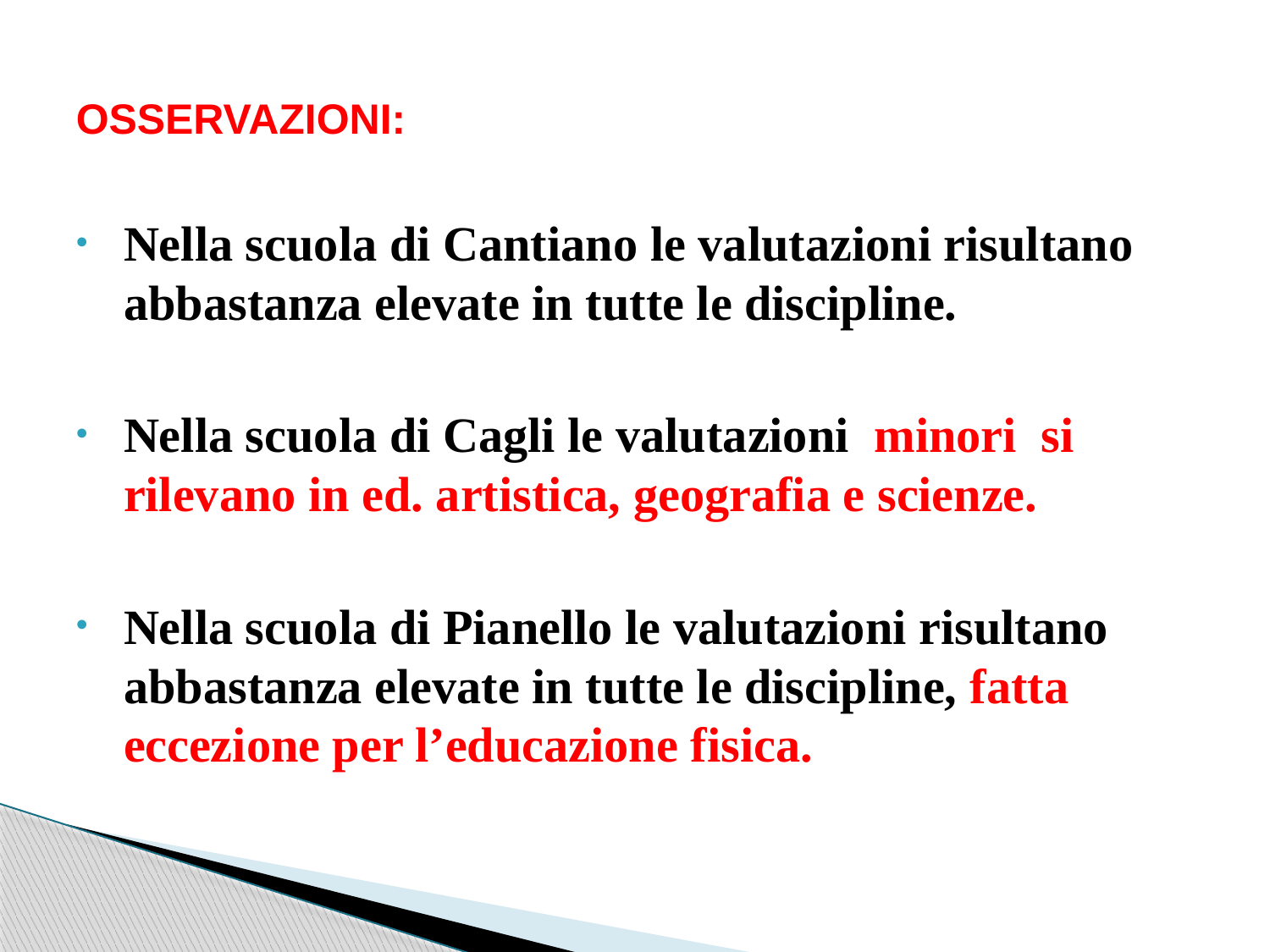

# OSSERVAZIONI:
Nella scuola di Cantiano le valutazioni risultano abbastanza elevate in tutte le discipline.

Nella scuola di Cagli le valutazioni  minori  si rilevano in ed. artistica, geografia e scienze.

Nella scuola di Pianello le valutazioni risultano abbastanza elevate in tutte le discipline, fatta eccezione per l’educazione fisica.